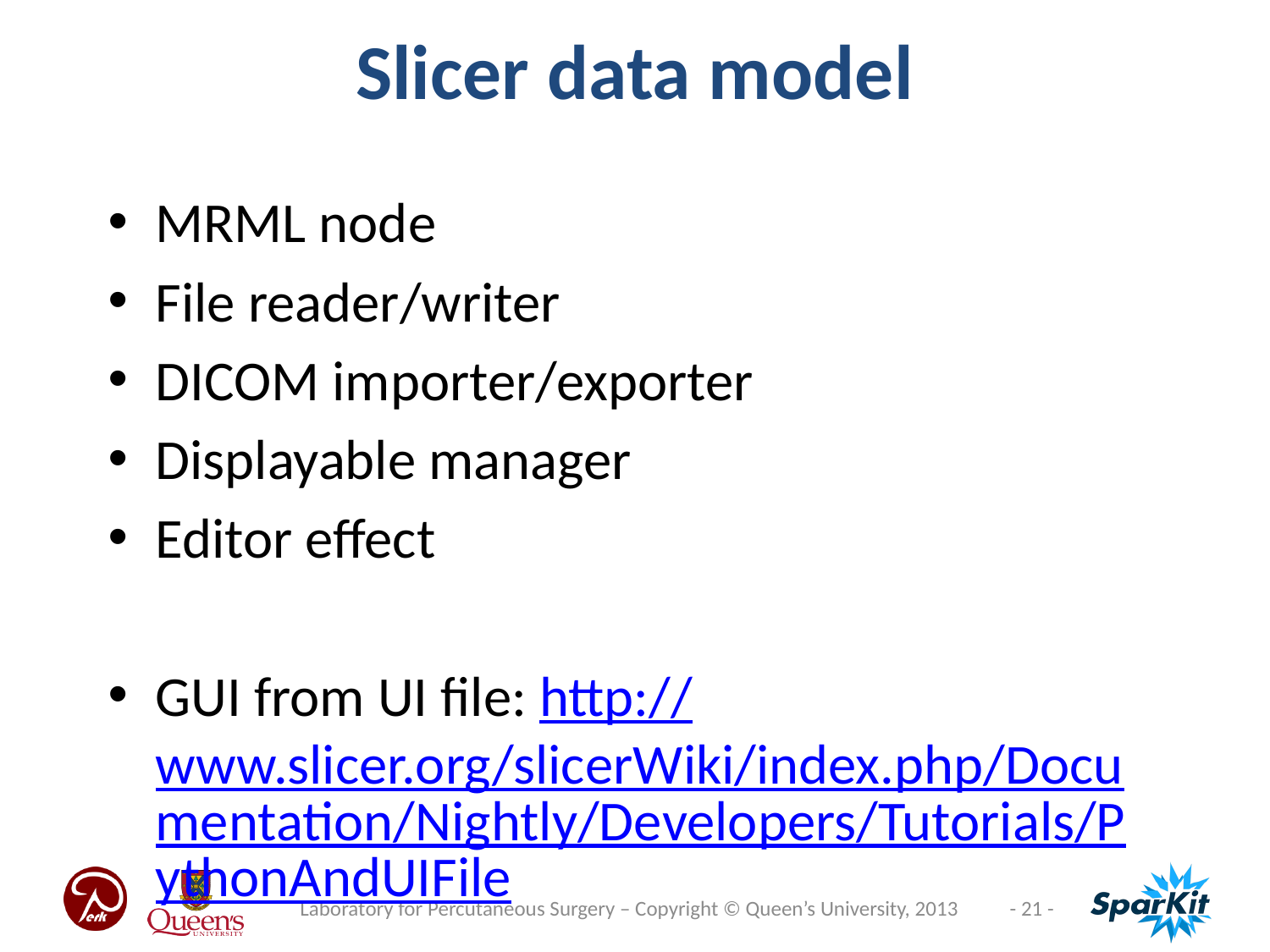

Slicer data model
MRML node
File reader/writer
DICOM importer/exporter
Displayable manager
Editor effect

GUI from UI file: http://www.slicer.org/slicerWiki/index.php/Documentation/Nightly/Developers/Tutorials/PythonAndUIFile

Laboratory for Percutaneous Surgery – Copyright © Queen’s University, 2013
- 21 -